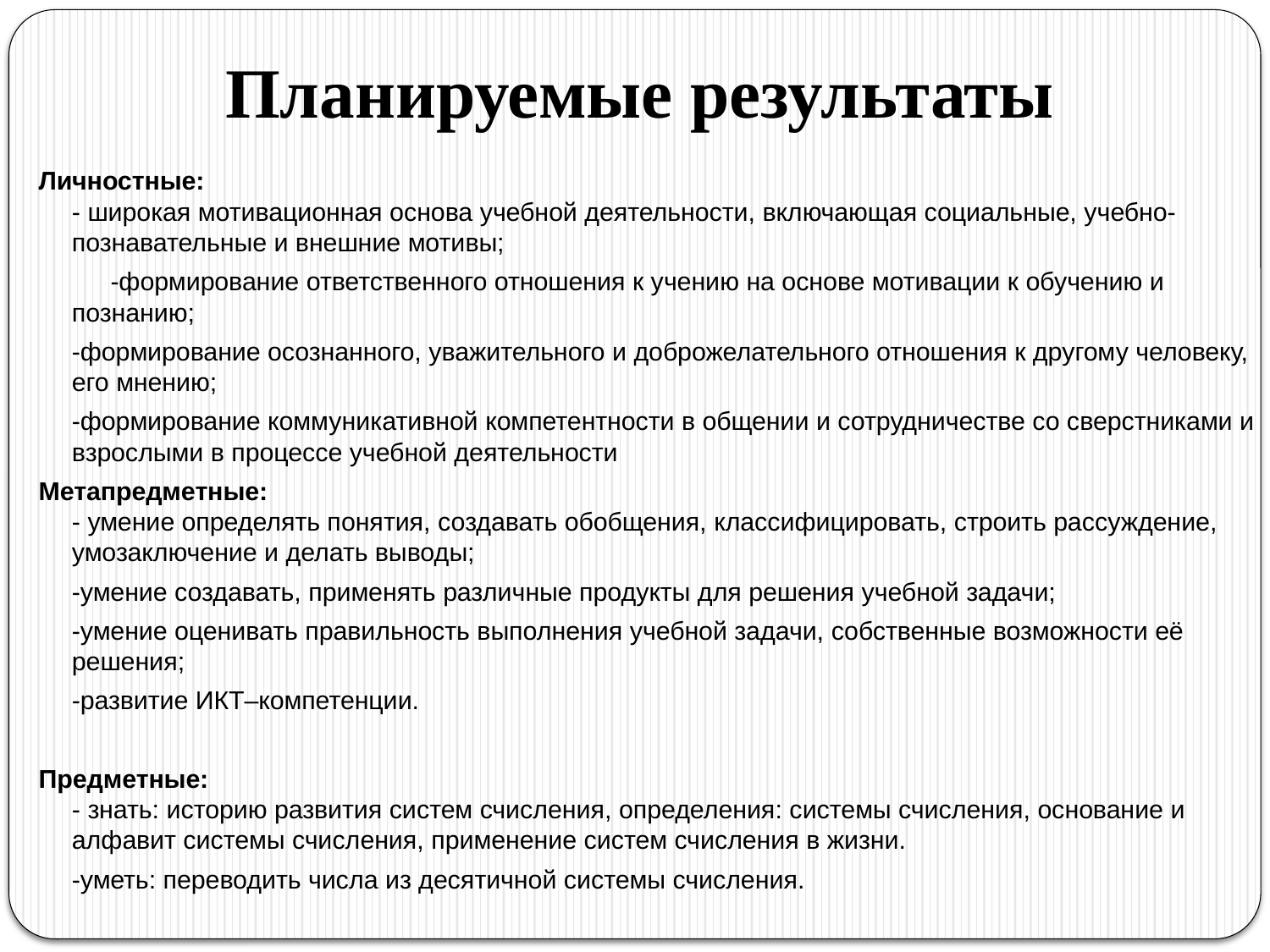

# Планируемые результаты
Личностные:
- широкая мотивационная основа учебной деятельности, включающая социальные, учебно-познавательные и внешние мотивы;
          -формирование ответственного отношения к учению на основе мотивации к обучению и познанию;
	-формирование осознанного, уважительного и доброжелательного отношения к другому человеку, его мнению;
	-формирование коммуникативной компетентности в общении и сотрудничестве со сверстниками и взрослыми в процессе учебной деятельности
Метапредметные:
- умение определять понятия, создавать обобщения, классифицировать, строить рассуждение, умозаключение и делать выводы;
	-умение создавать, применять различные продукты для решения учебной задачи;
	-умение оценивать правильность выполнения учебной задачи, собственные возможности её решения;
	-развитие ИКТ–компетенции.

Предметные:
- знать: историю развития систем счисления, определения: системы счисления, основание и алфавит системы счисления, применение систем счисления в жизни.
	-уметь: переводить числа из десятичной системы счисления.